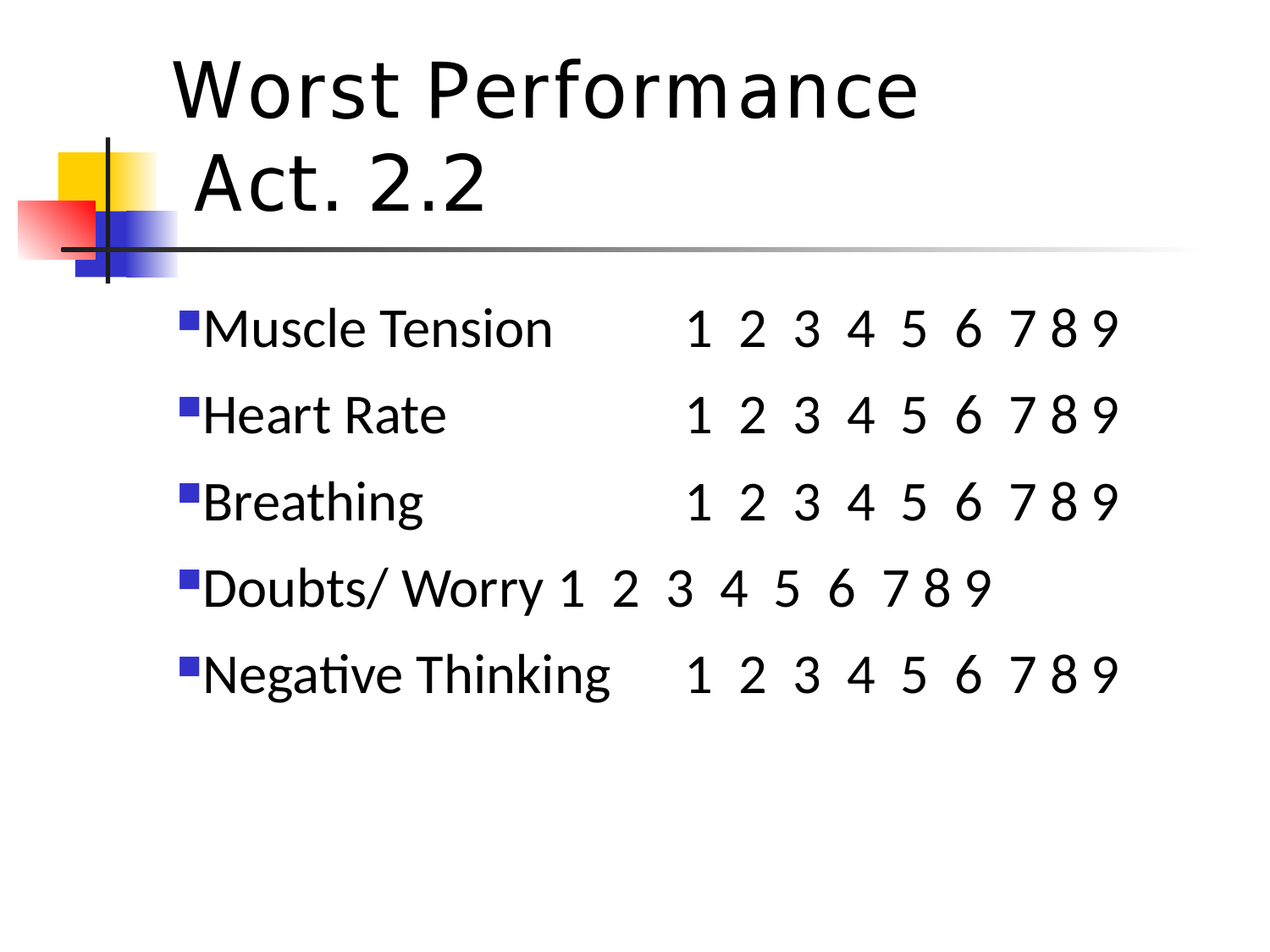

# Worst Performance Act. 2.2
Muscle Tension 	1  2  3  4  5  6  7 8 9
Heart Rate 		1  2  3  4  5  6  7 8 9
Breathing 		1  2  3  4  5  6  7 8 9
Doubts/ Worry 	1  2  3  4  5  6  7 8 9
Negative Thinking 	1  2  3  4  5  6  7 8 9